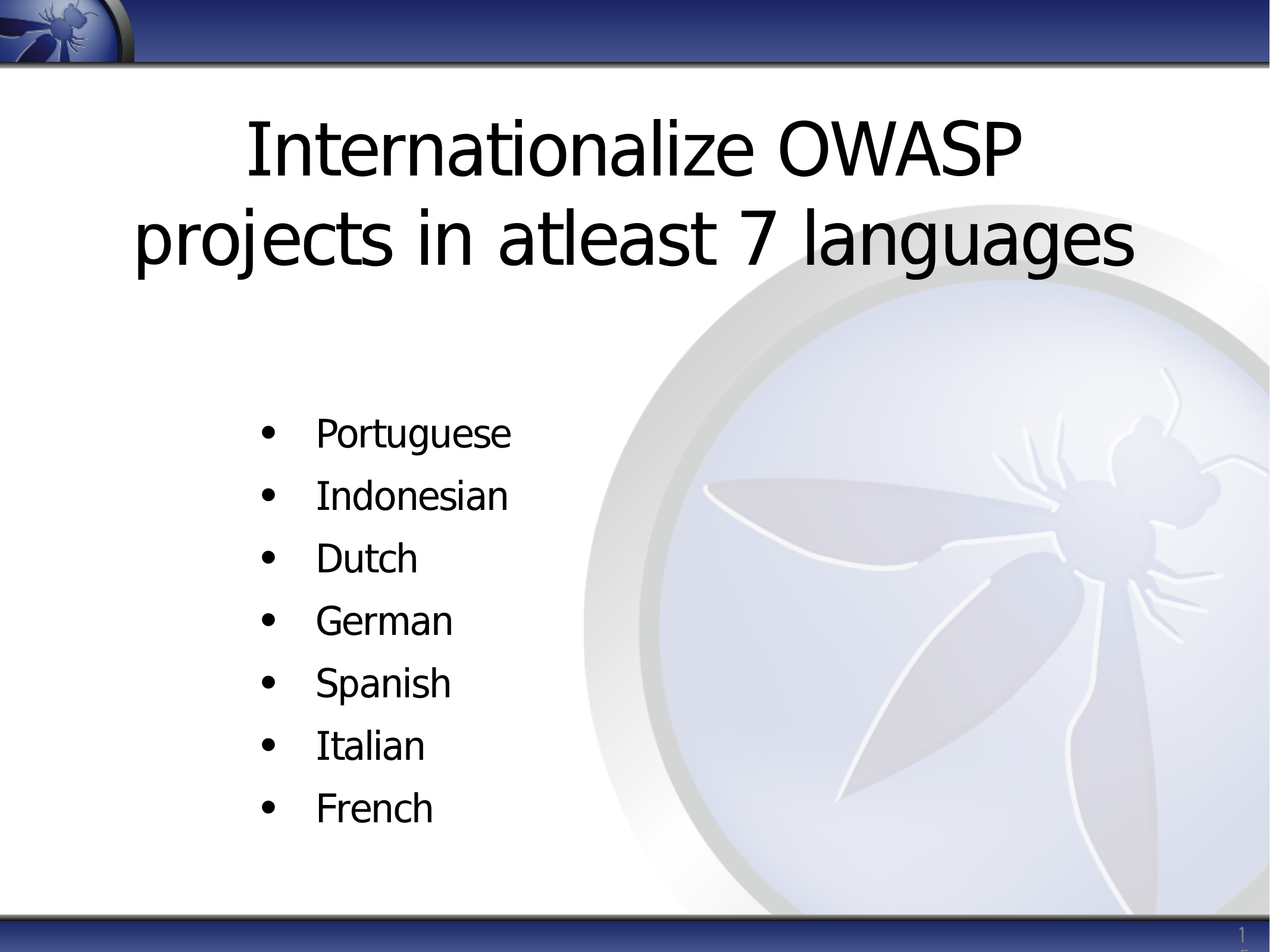

# Internationalize OWASP projects in atleast 7 languages

Portuguese
Indonesian
Dutch
German
Spanish
Italian
French

15